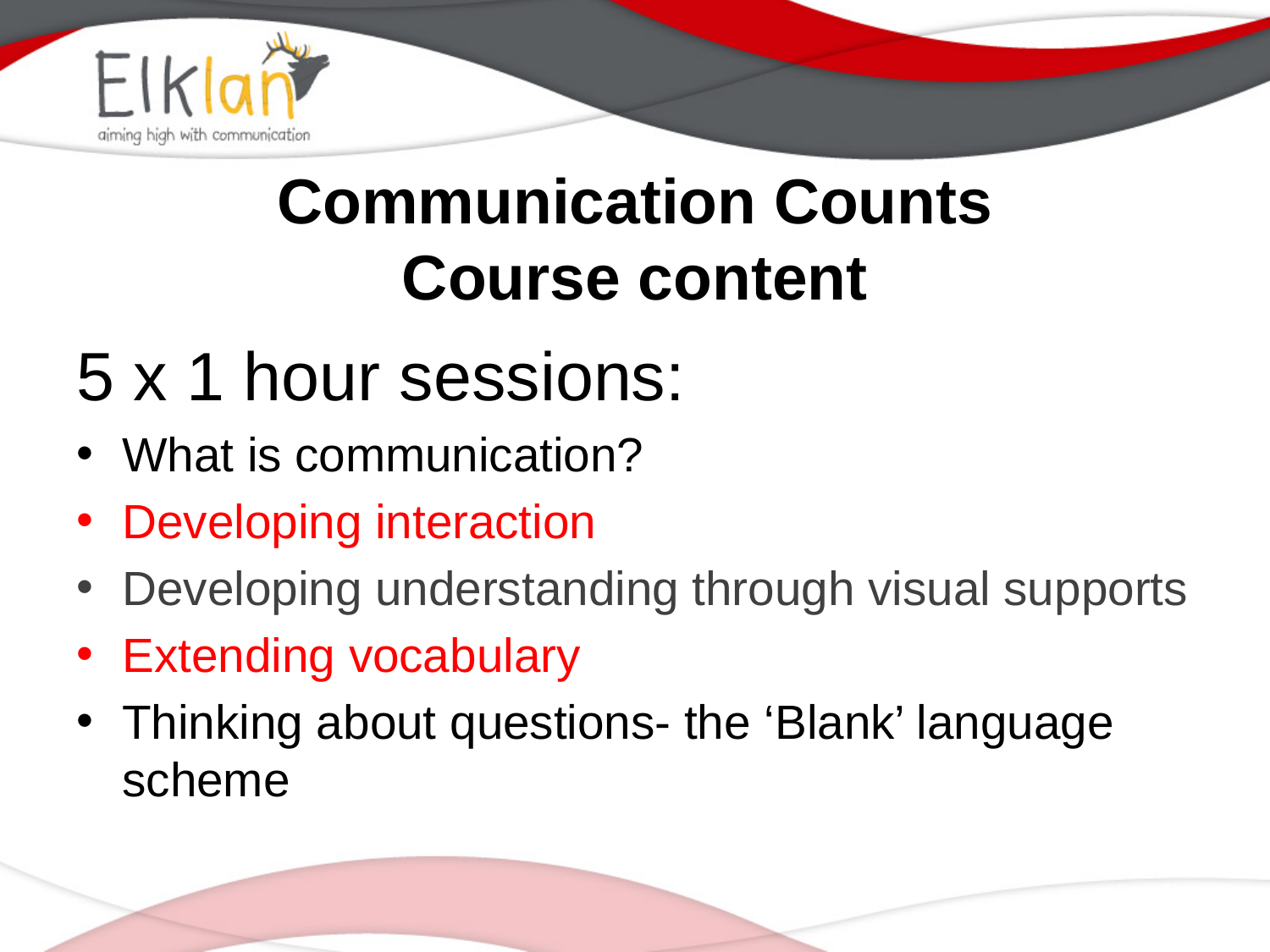

# Communication Counts Course content
5 x 1 hour sessions:
What is communication?
Developing interaction
Developing understanding through visual supports
Extending vocabulary
Thinking about questions- the ‘Blank’ language scheme